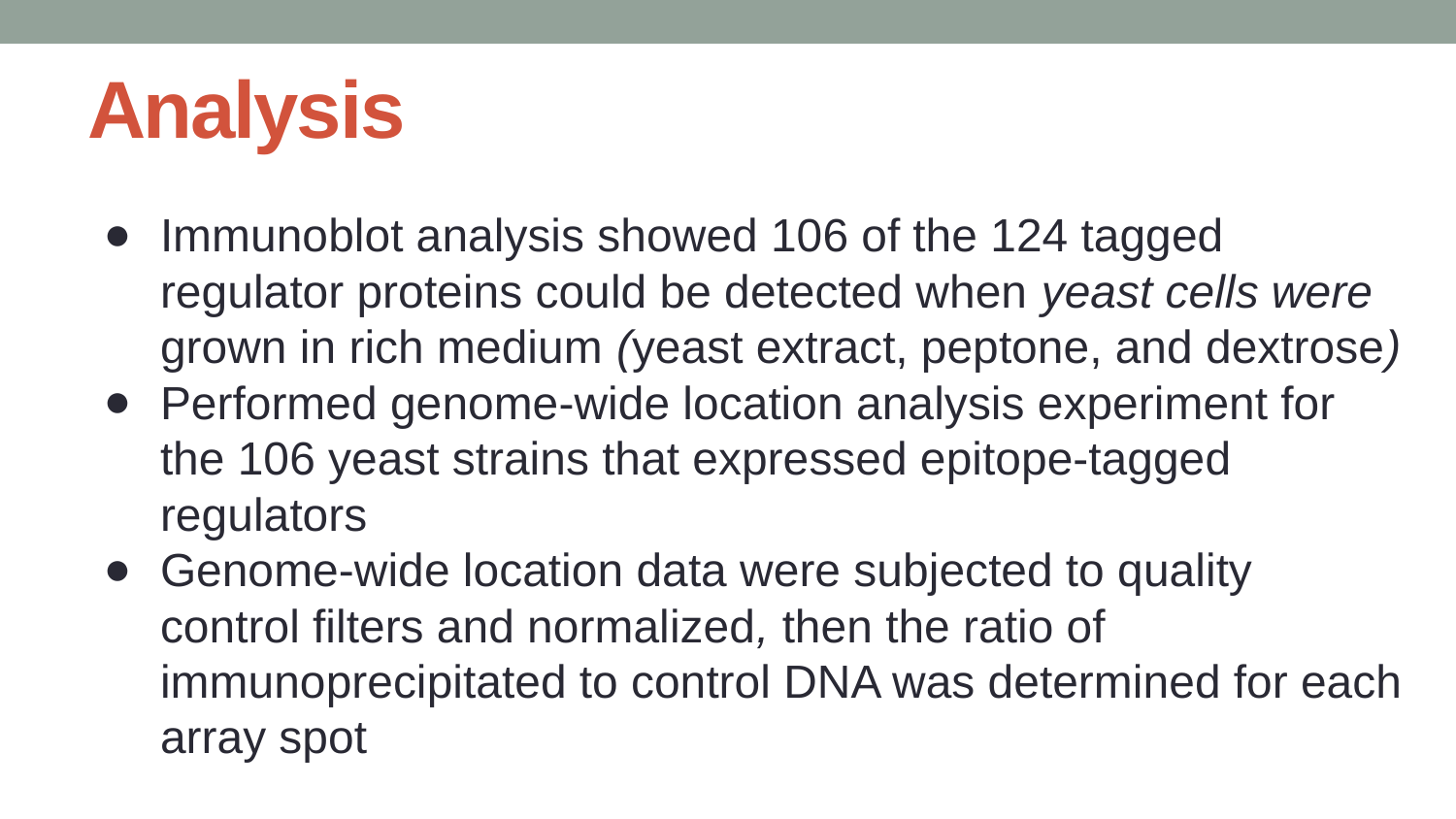

# Analysis
Immunoblot analysis showed 106 of the 124 tagged regulator proteins could be detected when yeast cells were grown in rich medium (yeast extract, peptone, and dextrose)
Performed genome-wide location analysis experiment for the 106 yeast strains that expressed epitope-tagged regulators
Genome-wide location data were subjected to quality control filters and normalized, then the ratio of immunoprecipitated to control DNA was determined for each array spot